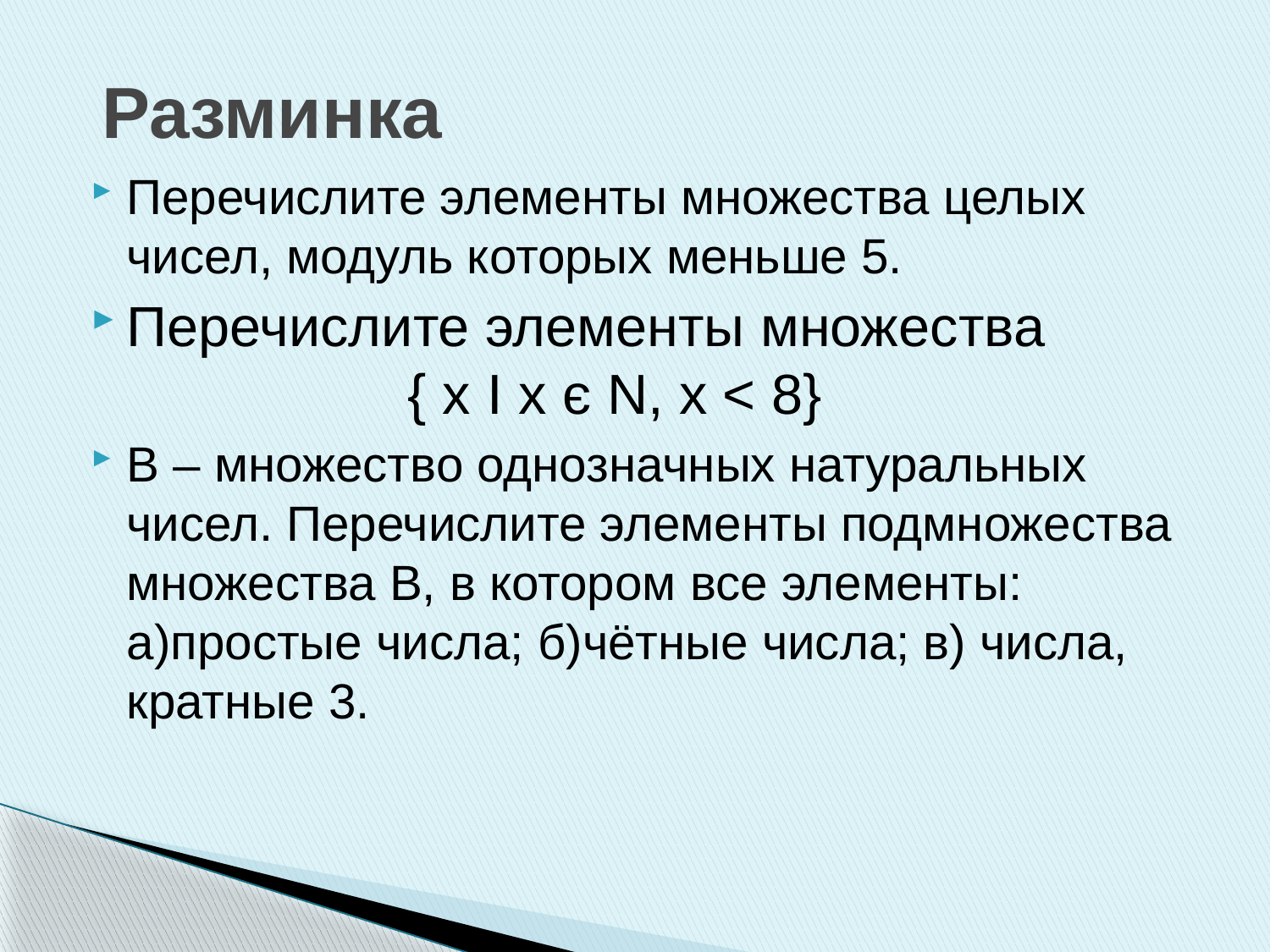

# Разминка
Перечислите элементы множества целых чисел, модуль которых меньше 5.
Перечислите элементы множества                            { х Ι х є N, х < 8}
В – множество однозначных натуральных чисел. Перечислите элементы подмножества множества В, в котором все элементы: а)простые числа; б)чётные числа; в) числа, кратные 3.